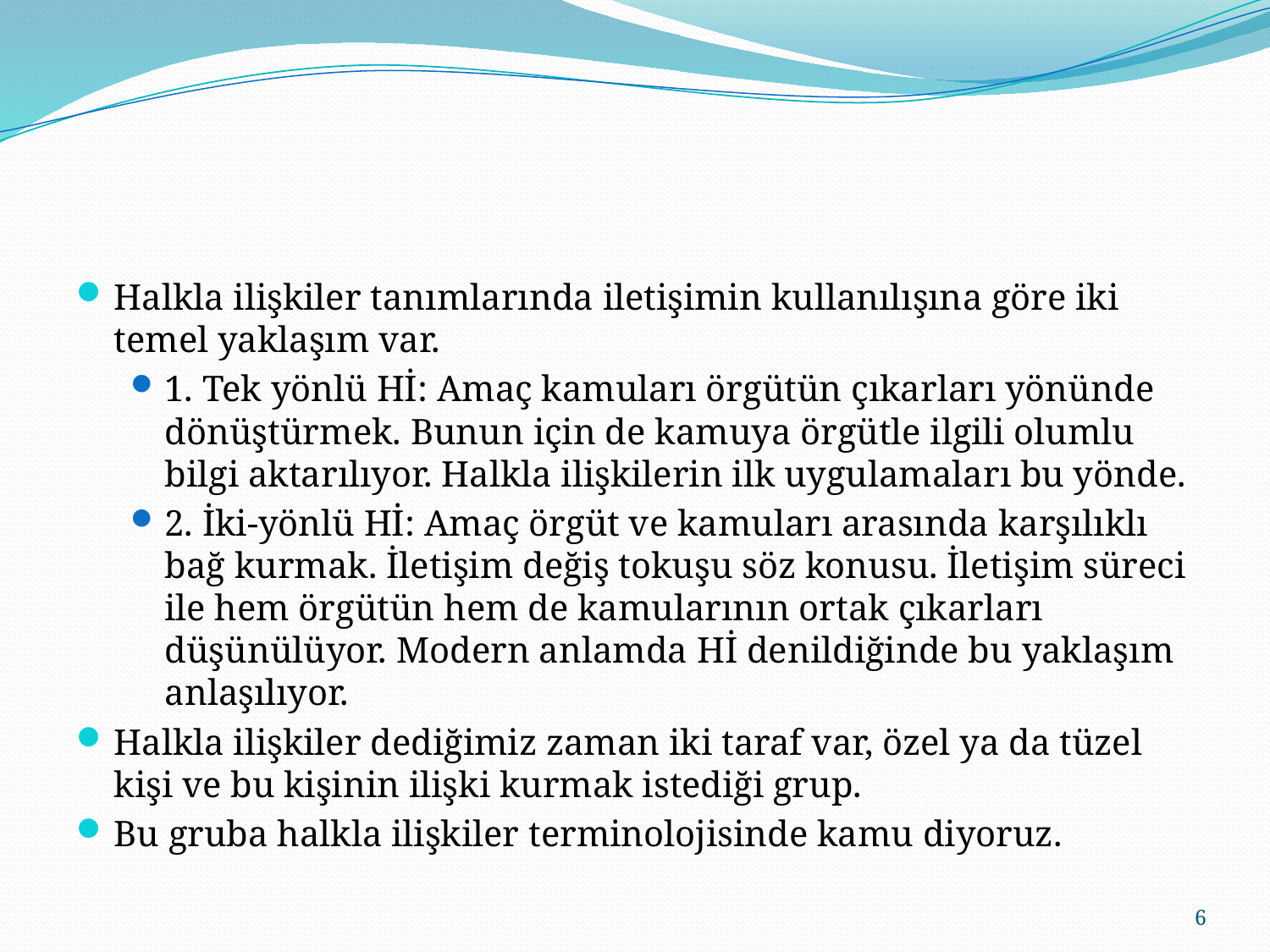

#
Halkla ilişkiler tanımlarında iletişimin kullanılışına göre iki temel yaklaşım var.
1. Tek yönlü Hİ: Amaç kamuları örgütün çıkarları yönünde dönüştürmek. Bunun için de kamuya örgütle ilgili olumlu bilgi aktarılıyor. Halkla ilişkilerin ilk uygulamaları bu yönde.
2. İki-yönlü Hİ: Amaç örgüt ve kamuları arasında karşılıklı bağ kurmak. İletişim değiş tokuşu söz konusu. İletişim süreci ile hem örgütün hem de kamularının ortak çıkarları düşünülüyor. Modern anlamda Hİ denildiğinde bu yaklaşım anlaşılıyor.
Halkla ilişkiler dediğimiz zaman iki taraf var, özel ya da tüzel kişi ve bu kişinin ilişki kurmak istediği grup.
Bu gruba halkla ilişkiler terminolojisinde kamu diyoruz.
6